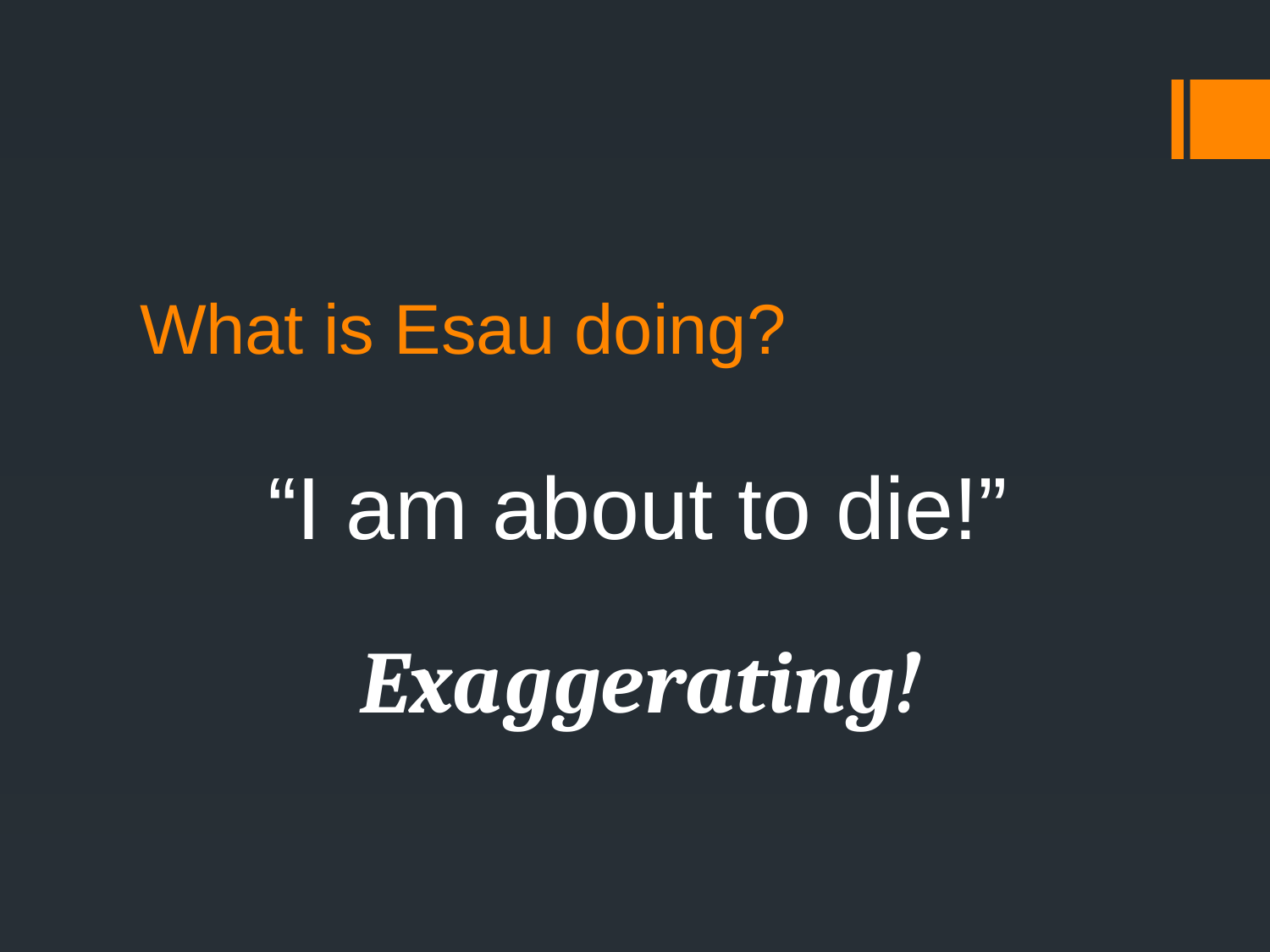

# What is Esau doing?

“I am about to die!”

Exaggerating!